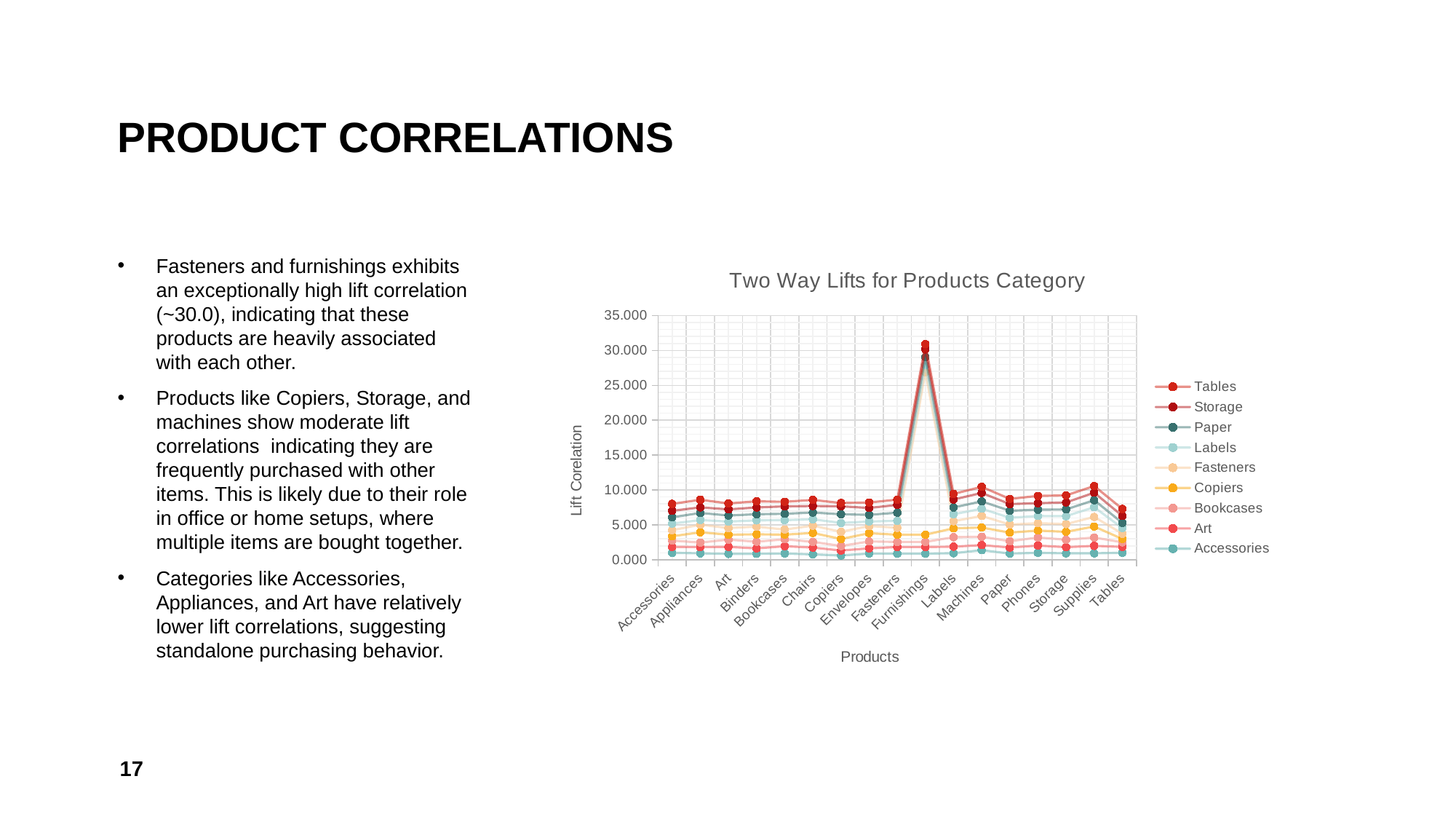

# Product Correlations
Fasteners and furnishings exhibits an exceptionally high lift correlation (~30.0), indicating that these products are heavily associated with each other.
Products like Copiers, Storage, and machines show moderate lift correlations  indicating they are frequently purchased with other items. This is likely due to their role in office or home setups, where multiple items are bought together.
Categories like Accessories, Appliances, and Art have relatively lower lift correlations, suggesting standalone purchasing behavior.

### Chart: Two Way Lifts for Products Category

| Category | Accessories | Art | Bookcases | Copiers | Fasteners | Labels | Paper | Storage | Tables |
|---|---|---|---|---|---|---|---|---|---|
| Accessories | 1.0 | 0.8493744974831289 | 0.9031846896140074 | 0.6155579223332789 | 0.8760963917859689 | 0.9476508284090361 | 0.8962027181577713 | 0.9247892938700739 | 0.9998638999029154 |
| Appliances | 0.9281139405468505 | 0.8964150193672064 | 0.6445696072220463 | 1.4699686970131733 | 1.084814108183365 | 0.6740896915012239 | 1.0164575037094543 | 0.8004634346097761 | 1.0853189076753071 |
| Art | 0.8493744974831289 | 1.0 | 1.0400747508305648 | 0.7053794157882032 | 0.956128909108262 | 0.9307979408997097 | 0.8630046828643004 | 0.8818863812023866 | 0.8481621267551032 |
| Binders | 0.8534863391216738 | 0.7810323535648797 | 0.9515577507598785 | 1.0635057214375112 | 1.0976108008765109 | 0.902054746385087 | 0.8788526665288551 | 0.9748262157076746 | 0.8802684078690731 |
| Bookcases | 0.9031846896140072 | 1.0400747508305648 | 1.0 | 0.6576943277310925 | 0.7280523255813953 | 1.3572073699421965 | 0.9012234616768623 | 1.0648384353741496 | 0.6555520009306655 |
| Chairs | 0.7751470133085733 | 0.9754949460404315 | 0.8152669270833334 | 1.2788500816993464 | 1.0516311369509044 | 0.9048049132947976 | 0.97111000326523 | 0.928935632060632 | 0.8781159518639161 |
| Copiers | 0.6155579223332788 | 0.7053794157882031 | 0.6576943277310925 | 1.0 | 1.0278385772913816 | 1.277371642298538 | 1.236973378772164 | 1.1376334317510788 | 0.47988120329565054 |
| Envelopes | 0.8965555816581089 | 0.7430158390058181 | 0.9878621629374643 | 1.1833215213796364 | 1.0292145325488 | 0.6395408222485317 | 0.9627527743214673 | 0.9838168633349357 | 0.7863113692555238 |
| Fasteners | 0.8760963917859689 | 0.956128909108262 | 0.7280523255813953 | 1.0278385772913816 | 1.0 | 1.0100147869337275 | 1.154124929217191 | 1.1094130675526024 | 0.758881902886145 |
| Furnishings | 0.8760963917859689 | 0.956128909108262 | 0.7280523255813953 | 1.0278385772913816 | 23.29767441860465 | 1.0100147869337275 | 1.154124929217191 | 1.1094130675526024 | 0.758881902886145 |
| Labels | 0.9476508284090361 | 0.9307979408997098 | 1.3572073699421967 | 1.277371642298538 | 1.0100147869337277 | 1.0 | 0.9724183786879439 | 1.1365374457860007 | 0.8016512586846416 |
| Machines | 1.370349184241942 | 0.734170412350987 | 1.1979432397959184 | 1.315388655462185 | 1.6641196013289037 | 1.0340627580511972 | 1.0514273719563394 | 1.2087355212355213 | 0.8740693345742205 |
| Paper | 0.8962027181577711 | 0.8630046828643002 | 0.9012234616768623 | 1.2369733787721637 | 1.154124929217191 | 0.9724183786879437 | 1.0 | 0.9634701271980869 | 0.7397664897152093 |
| Phones | 0.9941688966758605 | 1.0438327893868249 | 1.1537929975429977 | 0.995429252782194 | 1.058985200845666 | 1.0315220633139708 | 0.9041758726897265 | 0.9265982374090481 | 1.0422972572809706 |
| Storage | 0.9247892938700739 | 0.8818863812023866 | 1.0648384353741496 | 1.1376334317510788 | 1.1094130675526024 | 1.1365374457860005 | 0.963470127198087 | 1.0 | 1.007935809238741 |
| Supplies | 0.932663518686786 | 1.062649509499111 | 1.1958078686019864 | 1.5756527209814408 | 1.3704514363885087 | 1.3934963370529503 | 1.0120691280863159 | 1.0686859510388922 | 0.9597624065913009 |
| Tables | 0.9998638999029154 | 0.8481621267551032 | 0.6555520009306655 | 0.47988120329565054 | 0.758881902886145 | 0.8016512586846416 | 0.7397664897152093 | 1.0079358092387407 | 1.0 |
17